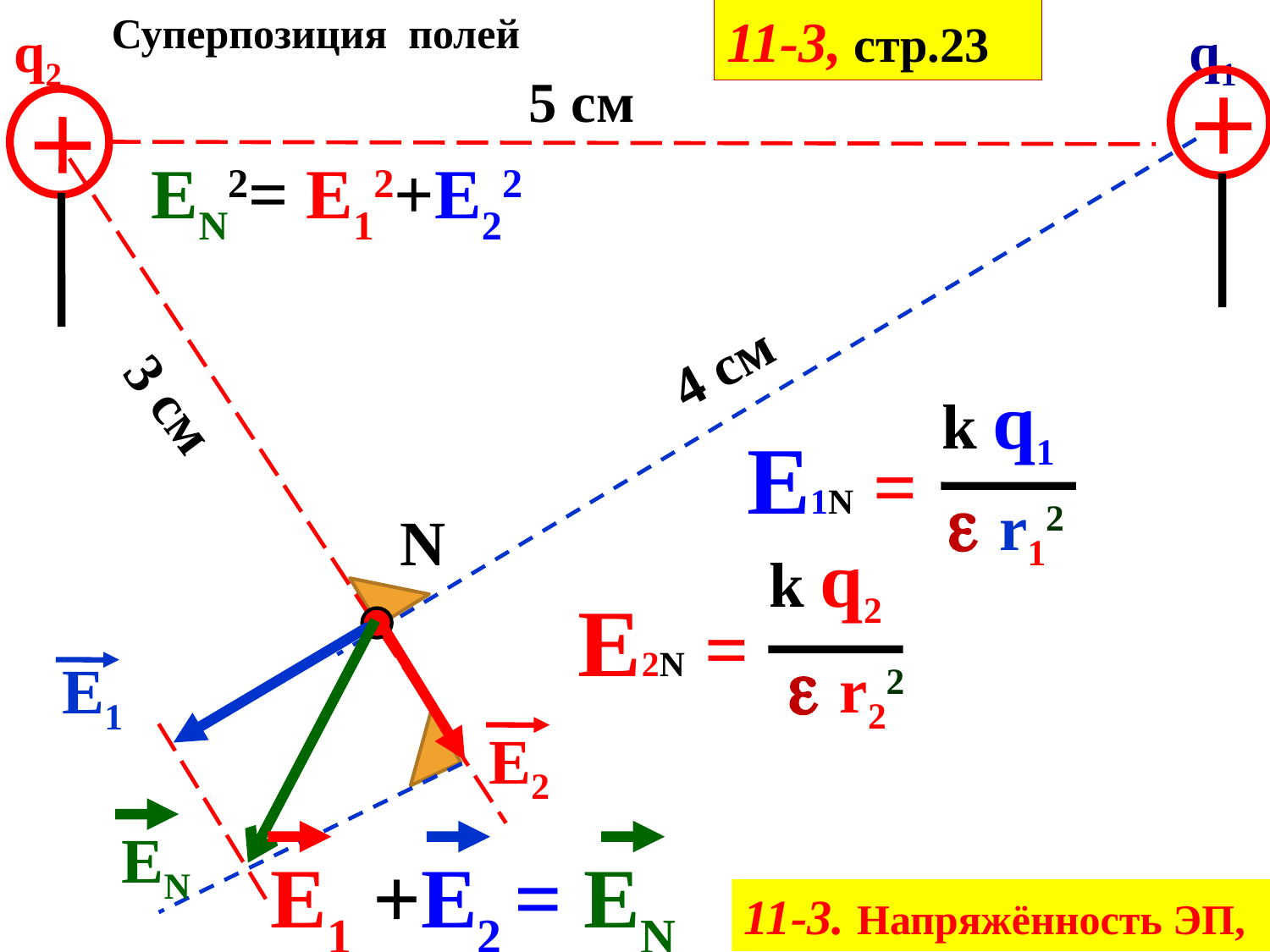

Суперпозиция  полей
11-3, стр.23
q2
q1
5 см

ЕN2= Е12+E22
4 см
k q1
E1N =
ε r12

3 см
N

E2N =
k q2
ε r22

Е1

Е2

ЕN

Е1 +E2 = ЕN

11-3. Напряжённость ЭП,